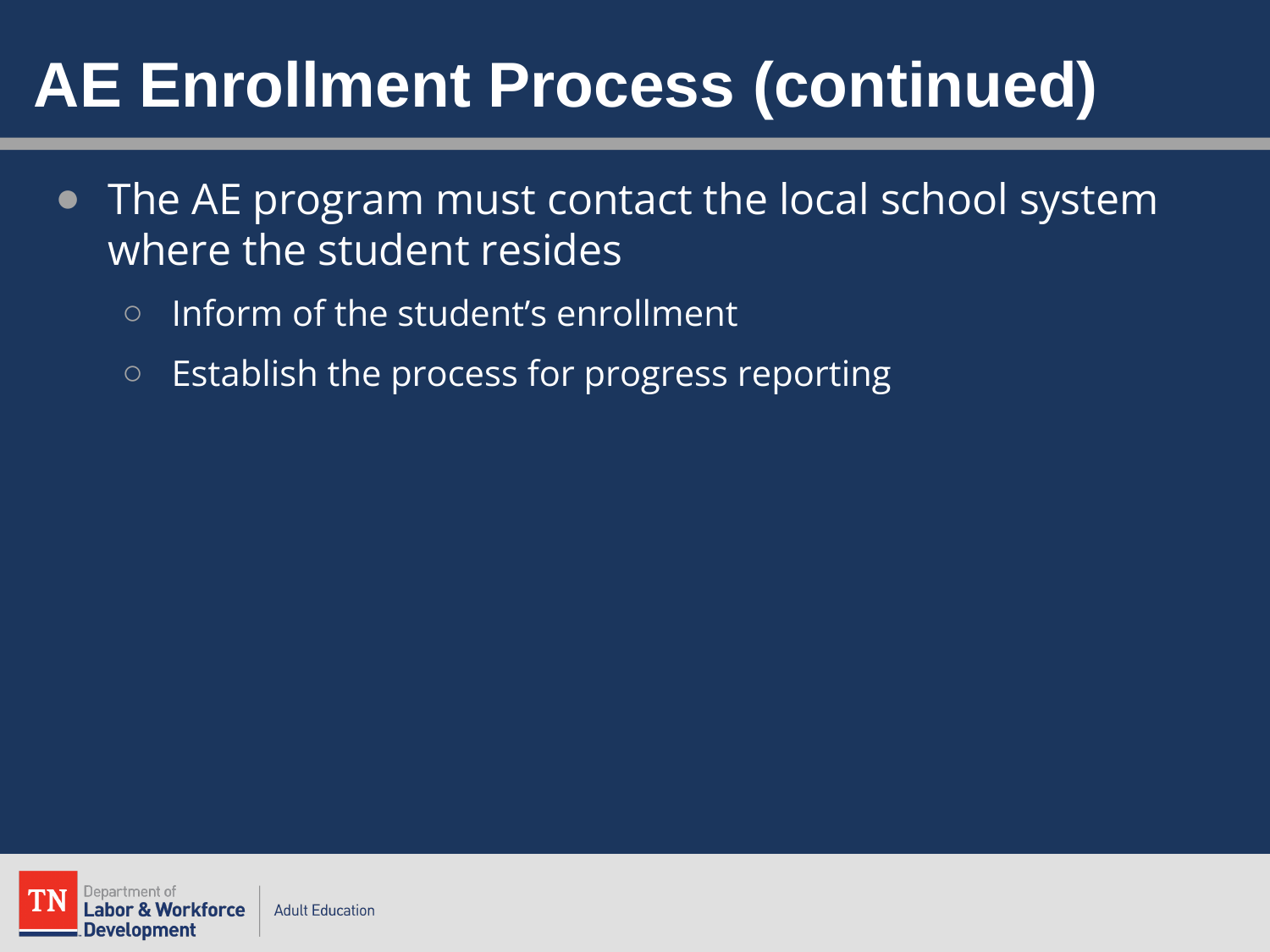

# AE Enrollment Process (continued)
The AE program must contact the local school system where the student resides
Inform of the student’s enrollment
Establish the process for progress reporting